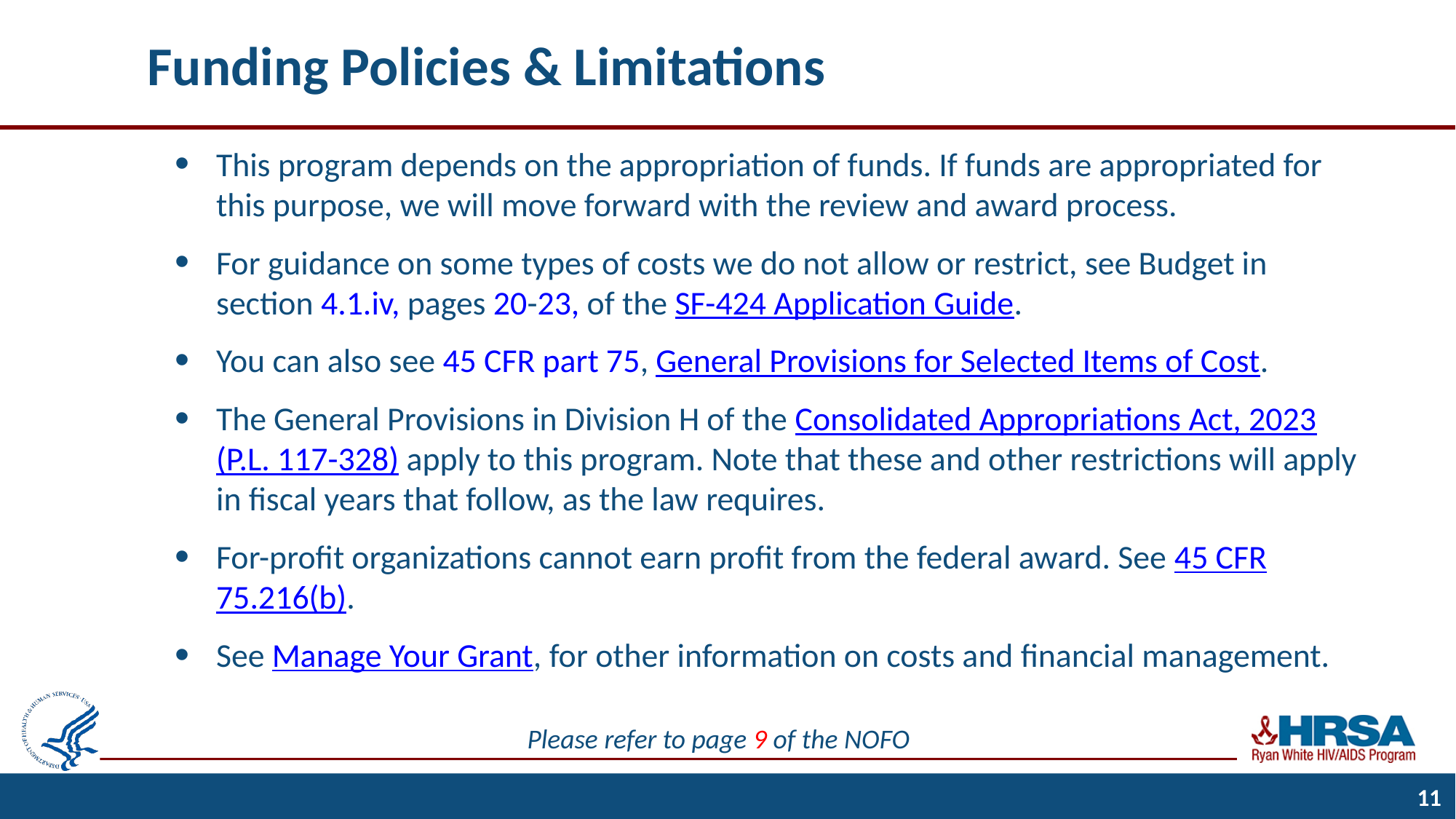

# Funding Policies & Limitations
This program depends on the appropriation of funds. If funds are appropriated for this purpose, we will move forward with the review and award process.
For guidance on some types of costs we do not allow or restrict, see Budget in section 4.1.iv, pages 20-23, of the SF-424 Application Guide.
You can also see 45 CFR part 75, General Provisions for Selected Items of Cost.
The General Provisions in Division H of the Consolidated Appropriations Act, 2023 (P.L. 117-328) apply to this program. Note that these and other restrictions will apply in fiscal years that follow, as the law requires.
For-profit organizations cannot earn profit from the federal award. See 45 CFR 75.216(b).
See Manage Your Grant, for other information on costs and financial management.

Please refer to page 9 of the NOFO
11